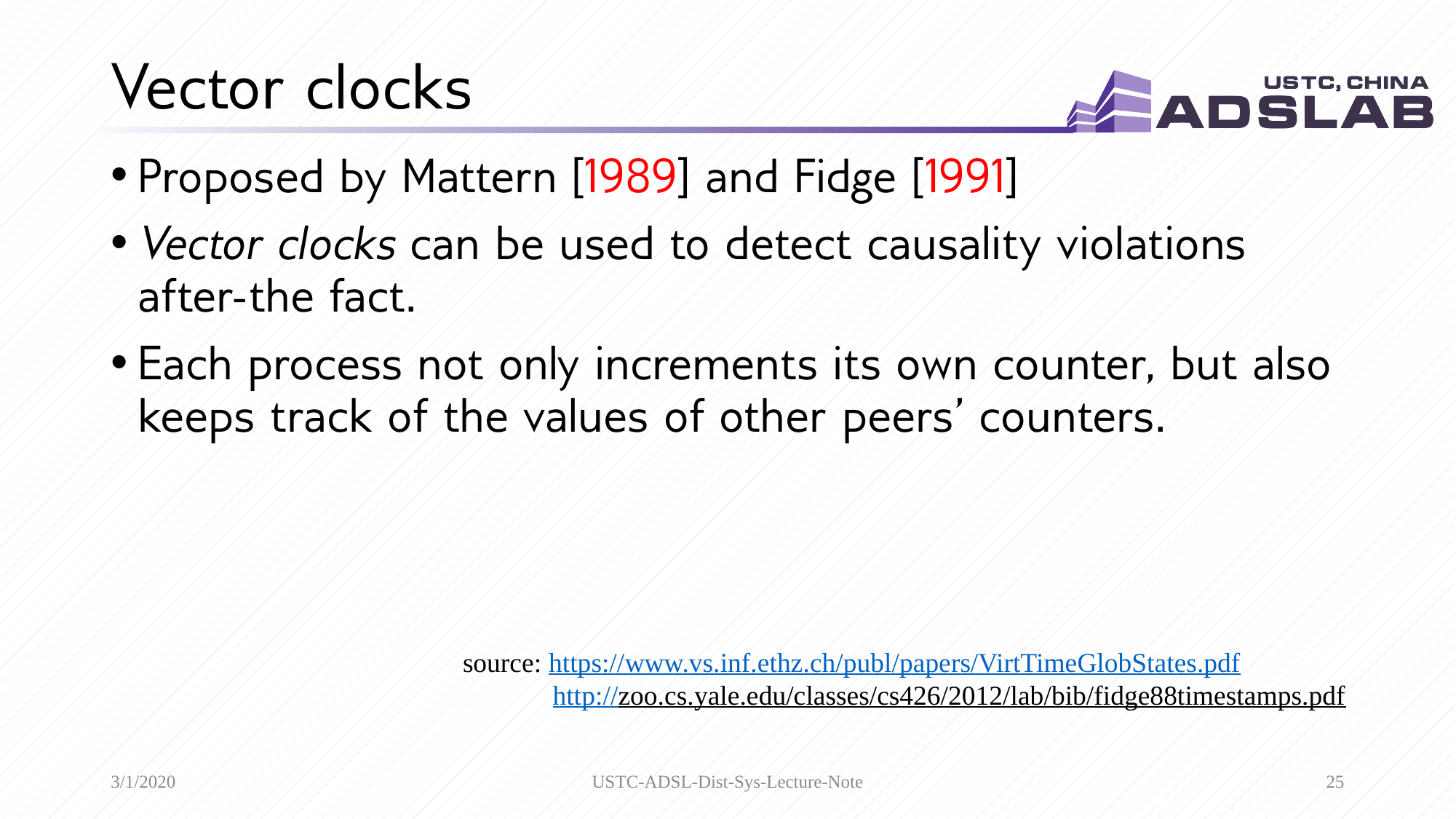

# Vector clocks
Proposed by Mattern [1989] and Fidge [1991]
Vector clocks can be used to detect causality violations after-the fact.
Each process not only increments its own counter, but also keeps track of the values of other peers’ counters.
source: https://www.vs.inf.ethz.ch/publ/papers/VirtTimeGlobStates.pdf
             http://zoo.cs.yale.edu/classes/cs426/2012/lab/bib/fidge88timestamps.pdf
3/1/2020
USTC-ADSL-Dist-Sys-Lecture-Note